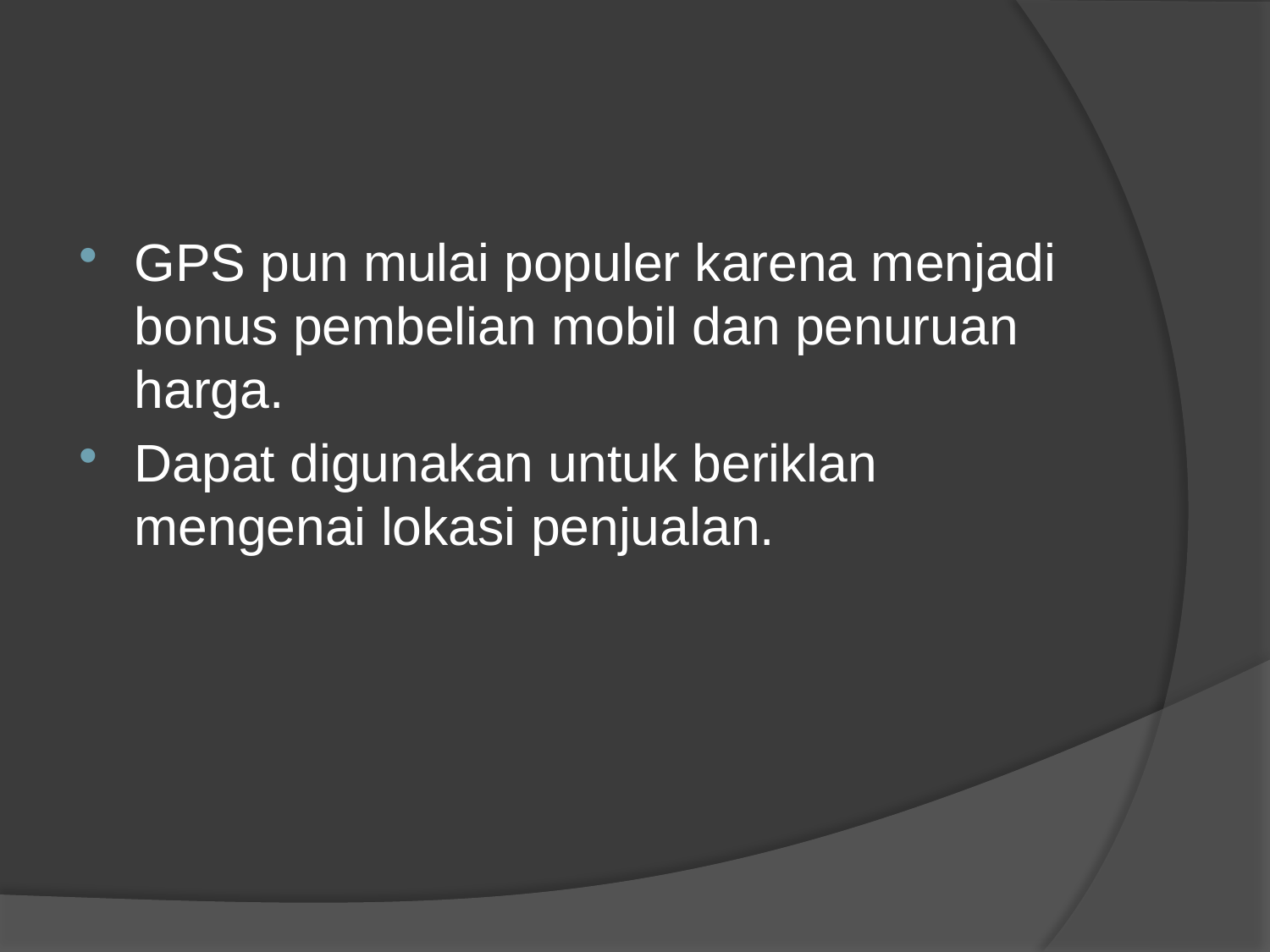

#
GPS pun mulai populer karena menjadi bonus pembelian mobil dan penuruan harga.
Dapat digunakan untuk beriklan mengenai lokasi penjualan.